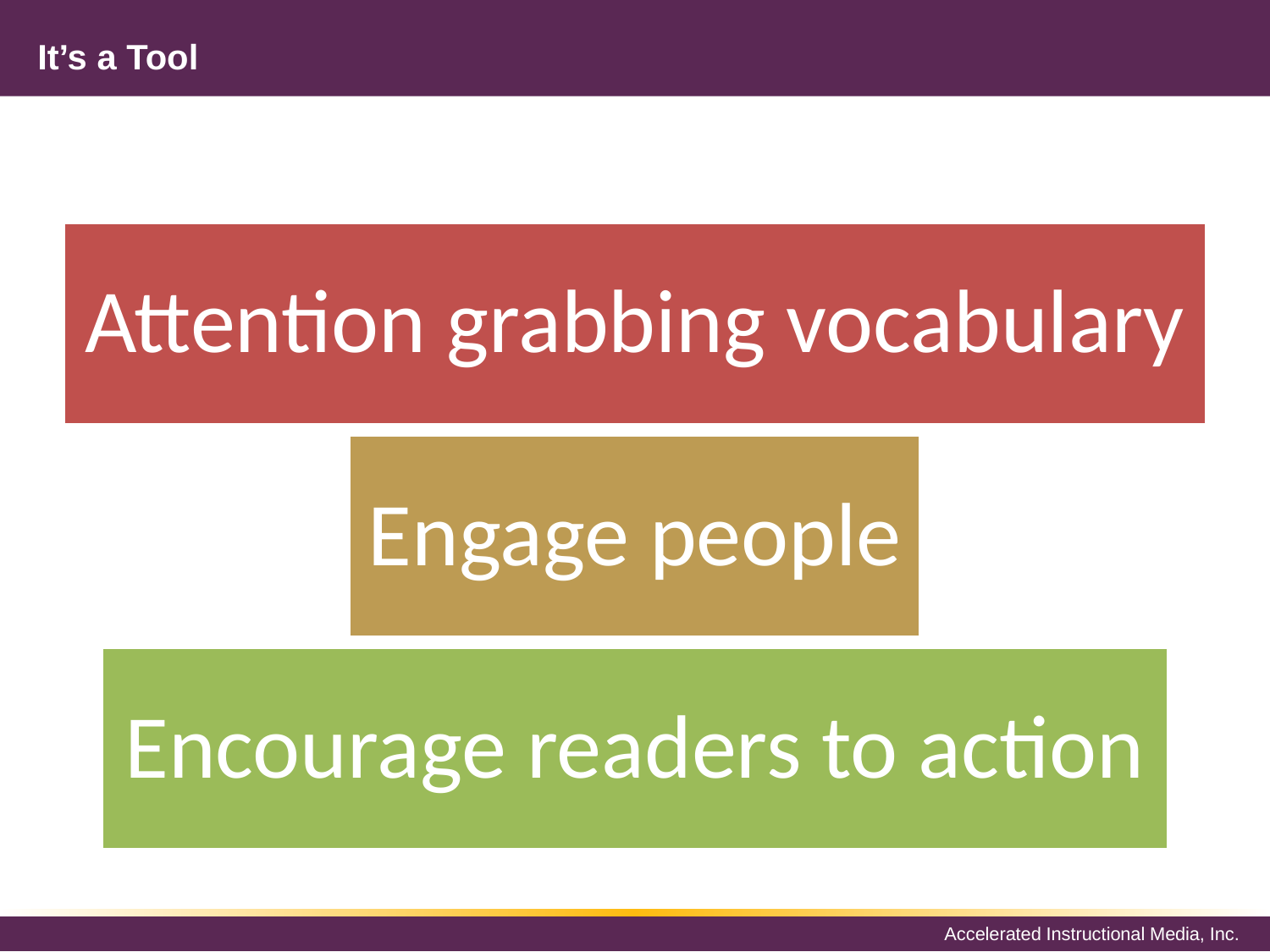

# It’s a Tool

Attention grabbing vocabulary
Engage people
Encourage readers to action